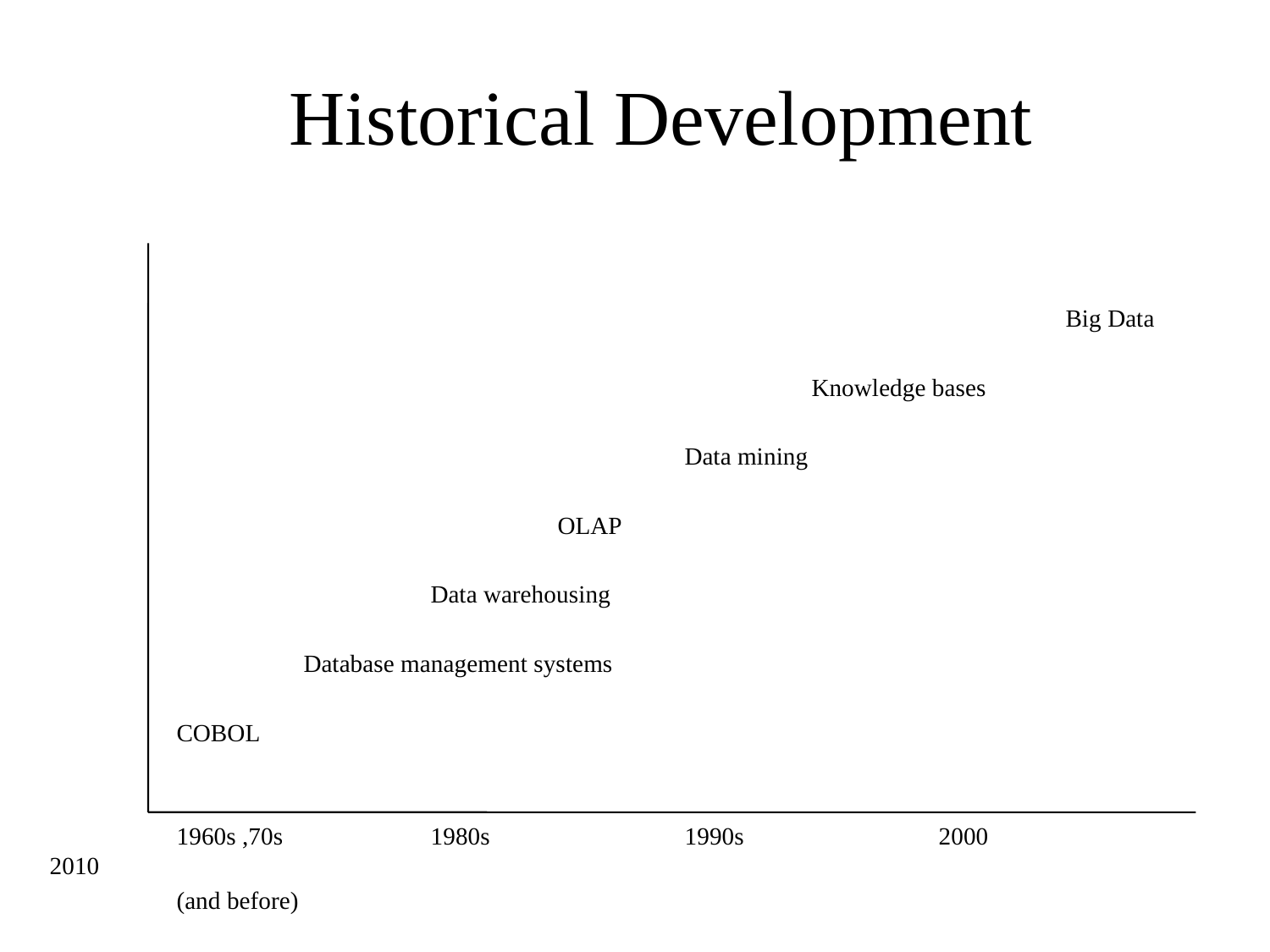

# Historical Development

									Big Data

							Knowledge bases

						Data mining

					OLAP

				Data warehousing

			Database management systems

		COBOL

		1960s ,70s		1980s		1990s		2000		2010
		(and before)